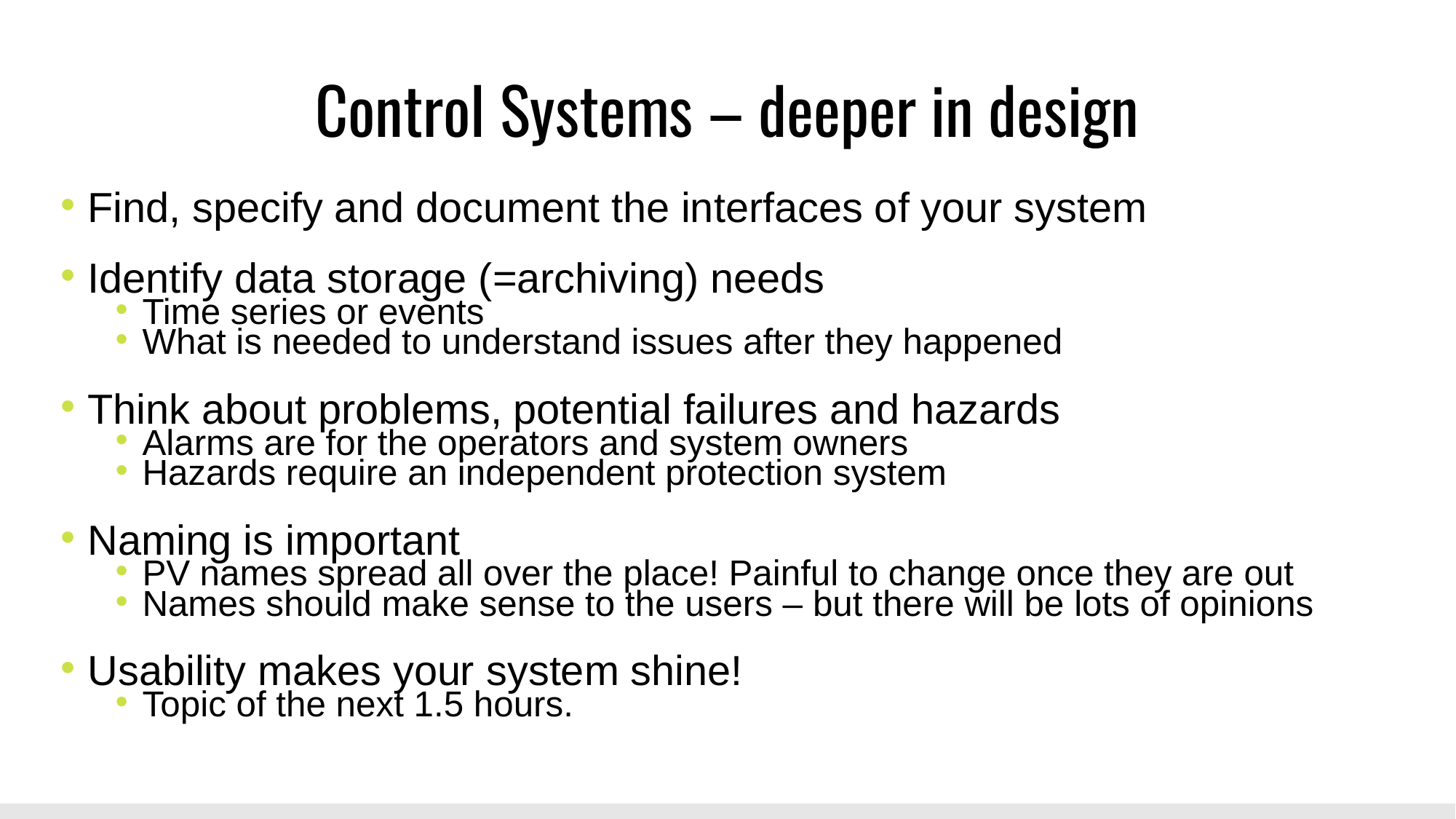

# Control Systems – deeper in design
Find, specify and document the interfaces of your system

Identify data storage (=archiving) needs
Time series or events
What is needed to understand issues after they happened

Think about problems, potential failures and hazards
Alarms are for the operators and system owners
Hazards require an independent protection system

Naming is important
PV names spread all over the place! Painful to change once they are out
Names should make sense to the users – but there will be lots of opinions

Usability makes your system shine!
Topic of the next 1.5 hours.